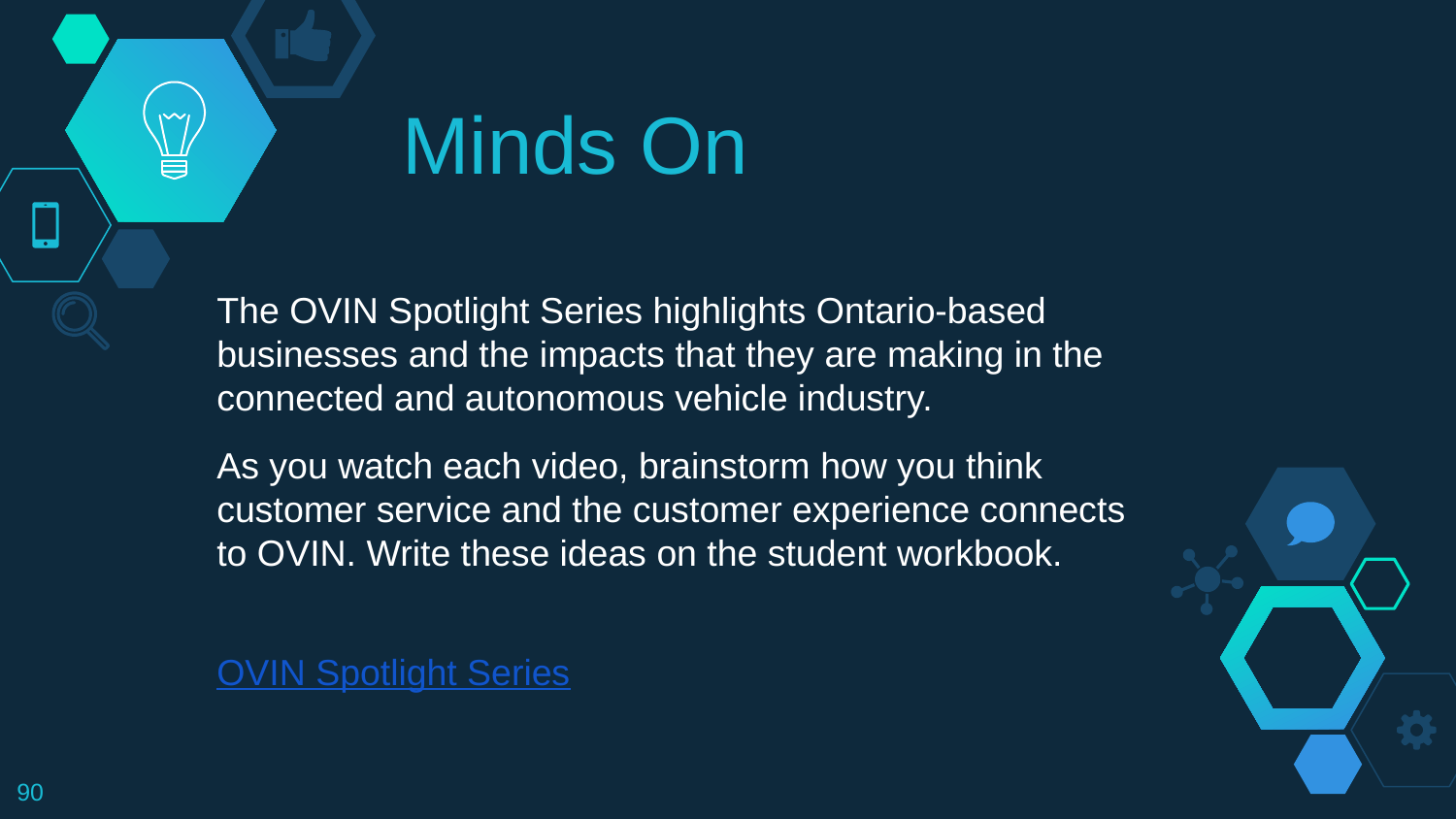

# Minds On
The OVIN Spotlight Series highlights Ontario-based businesses and the impacts that they are making in the connected and autonomous vehicle industry.
As you watch each video, brainstorm how you think customer service and the customer experience connects to OVIN. Write these ideas on the student workbook.

OVIN Spotlight Series
90